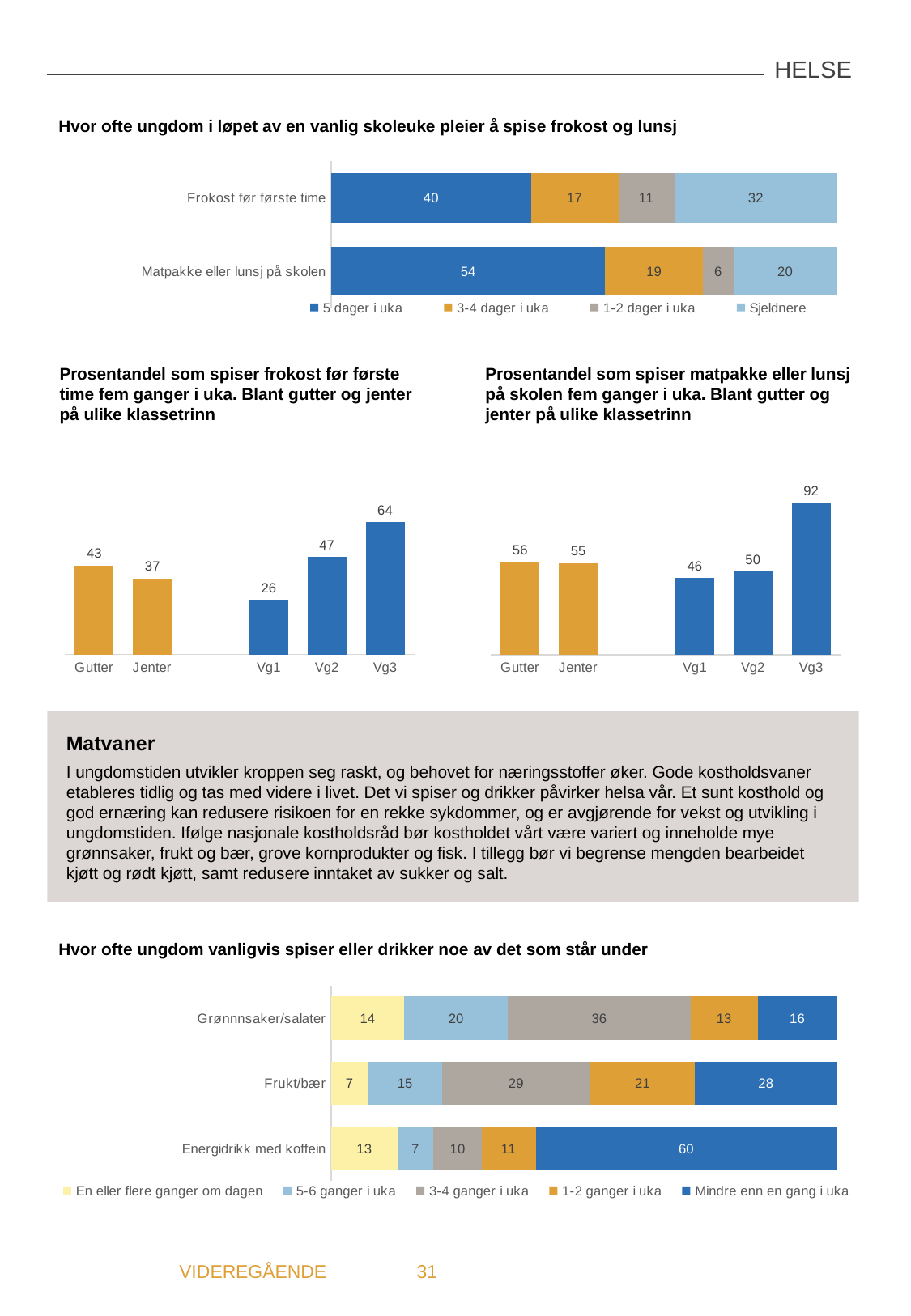

HELSE
Hvor ofte ungdom i løpet av en vanlig skoleuke pleier å spise frokost og lunsj

### Chart

| Category | 5 dager i uka | 3-4 dager i uka | 1-2 dager i uka | Sjeldnere |
|---|---|---|---|---|
| Frokost før første time | 39.51 | 17.28 | 11.11 | 32.1 |
| Matpakke eller lunsj på skolen | 54.22 | 19.28 | 6.02 | 20.48 |
Prosentandel som spiser frokost før første time fem ganger i uka. Blant gutter og jenter på ulike klassetrinn
Prosentandel som spiser matpakke eller lunsj på skolen fem ganger i uka. Blant gutter og jenter på ulike klassetrinn

### Chart

| Category | Spiser frokost hver dag før skolen |
|---|---|
| Gutter | 42.86 |
| Jenter | 36.67 |
|  | None |
| Vg1 | 26.32 |
| Vg2 | 46.87 |
| Vg3 | 63.64 |

### Chart

| Category | Spiser lunsj hver dag på skolen |
|---|---|
| Gutter | 55.77 |
| Jenter | 55.17 |
|  | None |
| Vg1 | 46.15 |
| Vg2 | 50.0 |
| Vg3 | 91.67 |
Matvaner
I ungdomstiden utvikler kroppen seg raskt, og behovet for næringsstoffer øker. Gode kostholdsvaner etableres tidlig og tas med videre i livet. Det vi spiser og drikker påvirker helsa vår. Et sunt kosthold og god ernæring kan redusere risikoen for en rekke sykdommer, og er avgjørende for vekst og utvikling i ungdomstiden. Ifølge nasjonale kostholdsråd bør kostholdet vårt være variert og inneholde mye grønnsaker, frukt og bær, grove kornprodukter og fisk. I tillegg bør vi begrense mengden bearbeidet kjøtt og rødt kjøtt, samt redusere inntaket av sukker og salt.
Hvor ofte ungdom vanligvis spiser eller drikker noe av det som står under

### Chart

| Category | En eller flere ganger om dagen | 5-6 ganger i uka | 3-4 ganger i uka | 1-2 ganger i uka | Mindre enn en gang i uka |
|---|---|---|---|---|---|
| Grønnnsaker/salater | 14.46 | 20.48 | 36.14 | 13.25 | 15.66 |
| Frukt/bær | 7.32 | 14.63 | 29.27 | 20.73 | 28.05 |
| Energidrikk med koffein | 13.1 | 7.14 | 9.52 | 10.71 | 59.52 |
	 VIDEREGÅENDE	31